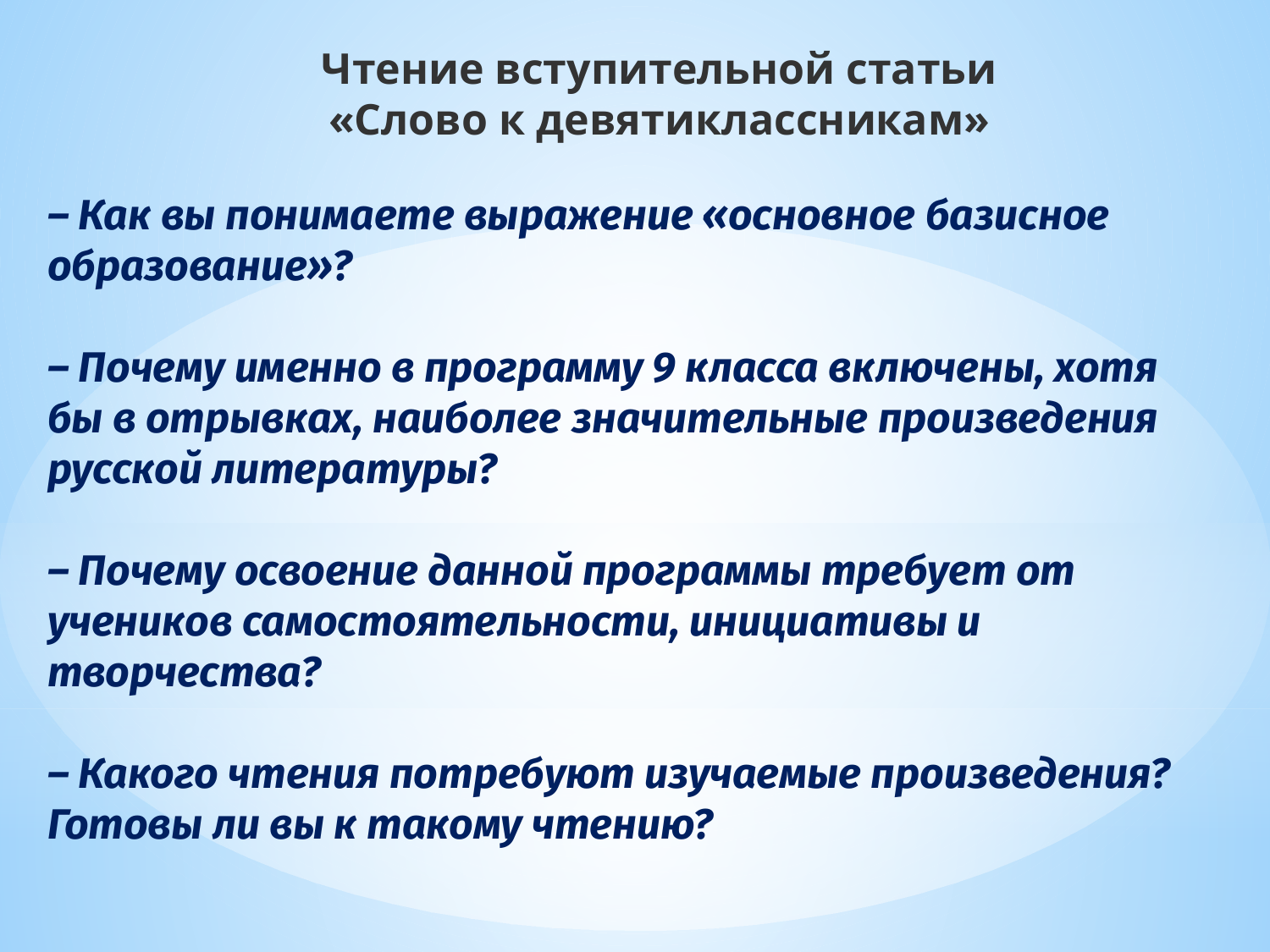

Чтение вступительной статьи
«Слово к девятиклассникам»
– Как вы понимаете выражение «основное базисное образование»?

– Почему именно в программу 9 класса включены, хотя бы в отрывках, наиболее значительные произведения русской литературы?

– Почему освоение данной программы требует от учеников самостоятельности, инициативы и творчества?

– Какого чтения потребуют изучаемые произведения? Готовы ли вы к такому чтению?